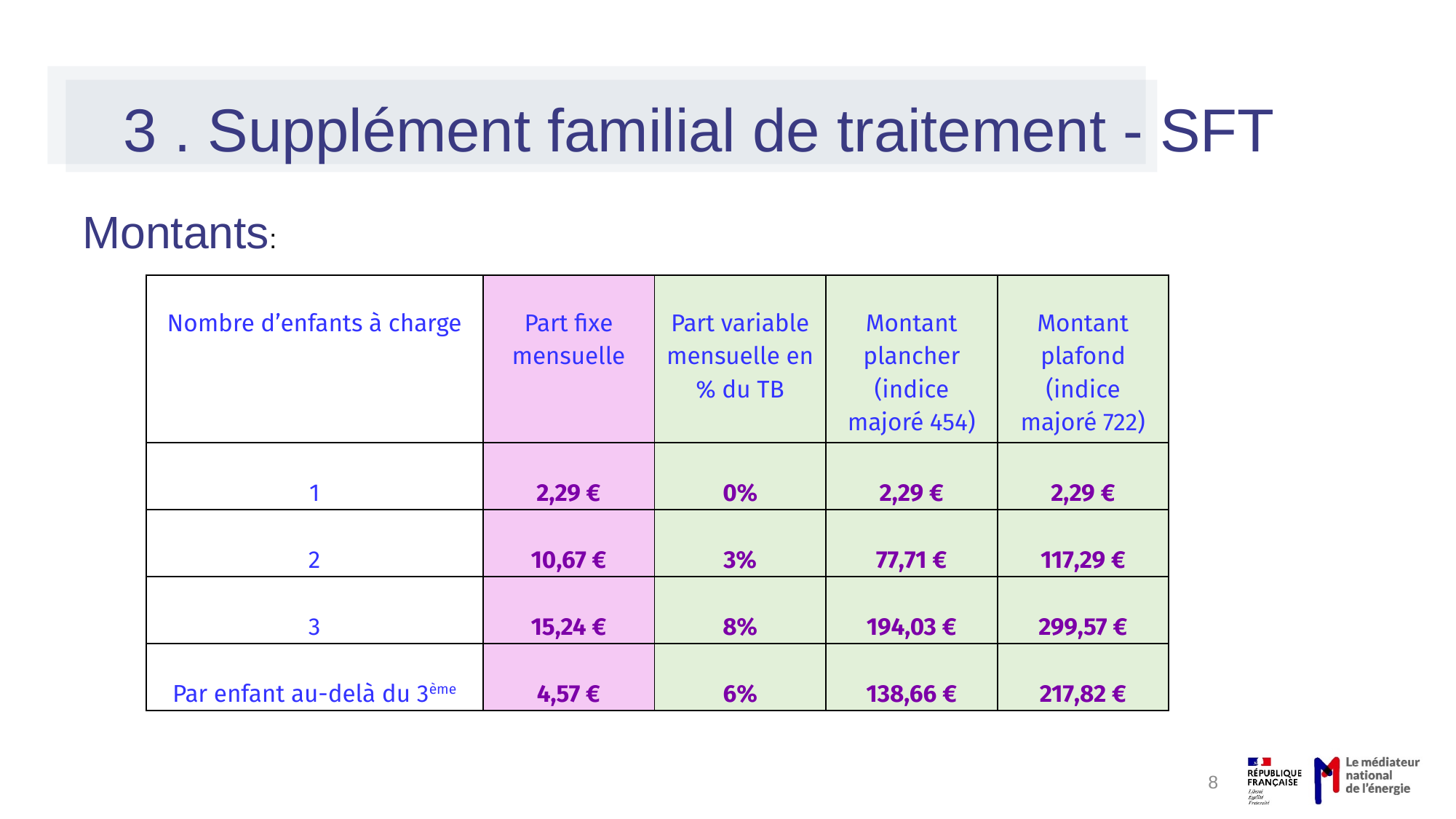

3 . Supplément familial de traitement - SFT
Montants:
| Nombre d’enfants à charge | Part fixe mensuelle | Part variable mensuelle en % du TB | Montant plancher (indice majoré 454) | Montant plafond (indice majoré 722) |
| --- | --- | --- | --- | --- |
| 1 | 2,29 € | 0% | 2,29 € | 2,29 € |
| 2 | 10,67 € | 3% | 77,71 € | 117,29 € |
| 3 | 15,24 € | 8% | 194,03 € | 299,57 € |
| Par enfant au-delà du 3ème | 4,57 € | 6% | 138,66 € | 217,82 € |
8